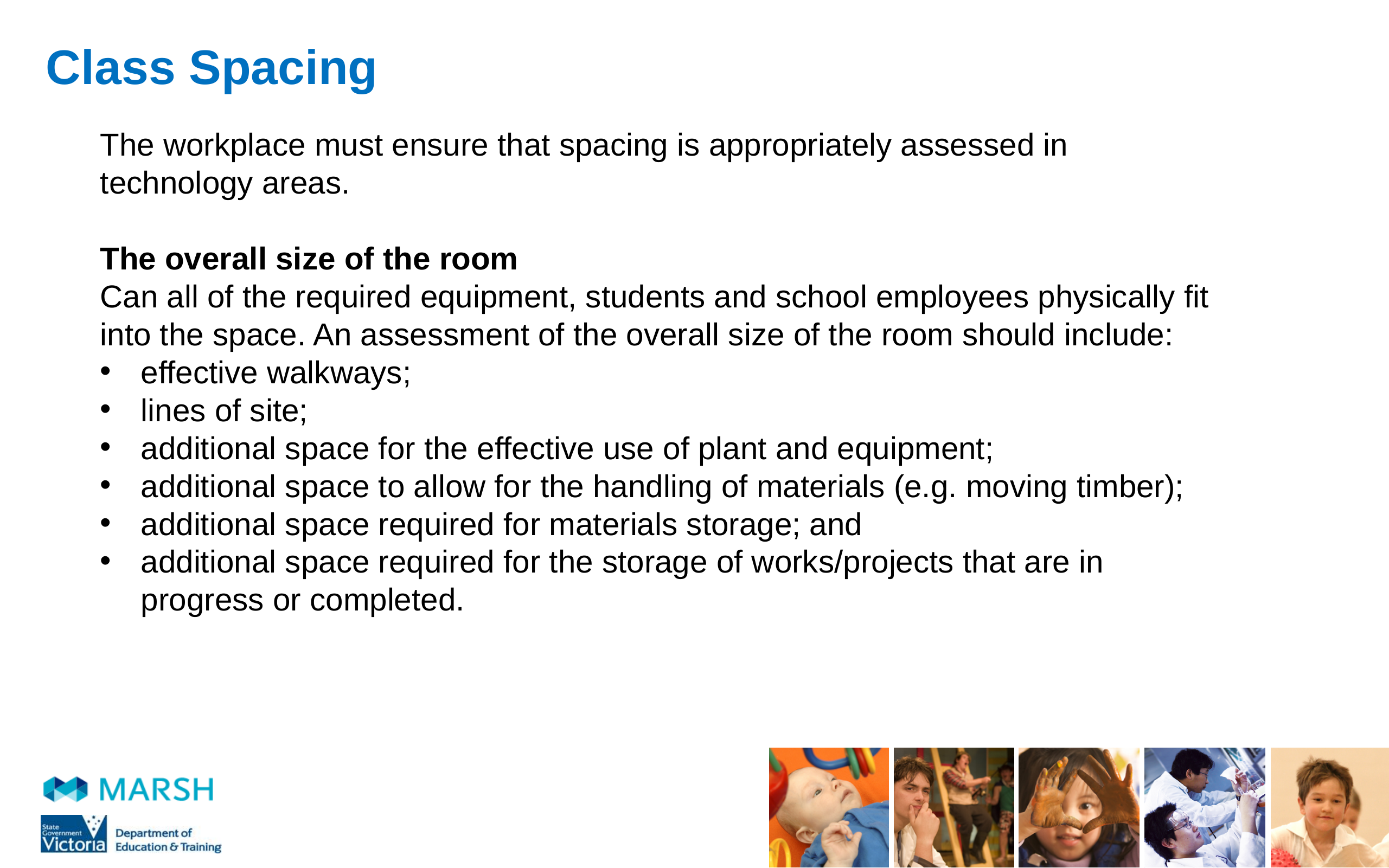

# Class Spacing
The workplace must ensure that spacing is appropriately assessed in technology areas.

The overall size of the room
Can all of the required equipment, students and school employees physically fit into the space. An assessment of the overall size of the room should include:
effective walkways;
lines of site;
additional space for the effective use of plant and equipment;
additional space to allow for the handling of materials (e.g. moving timber);
additional space required for materials storage; and
additional space required for the storage of works/projects that are in progress or completed.